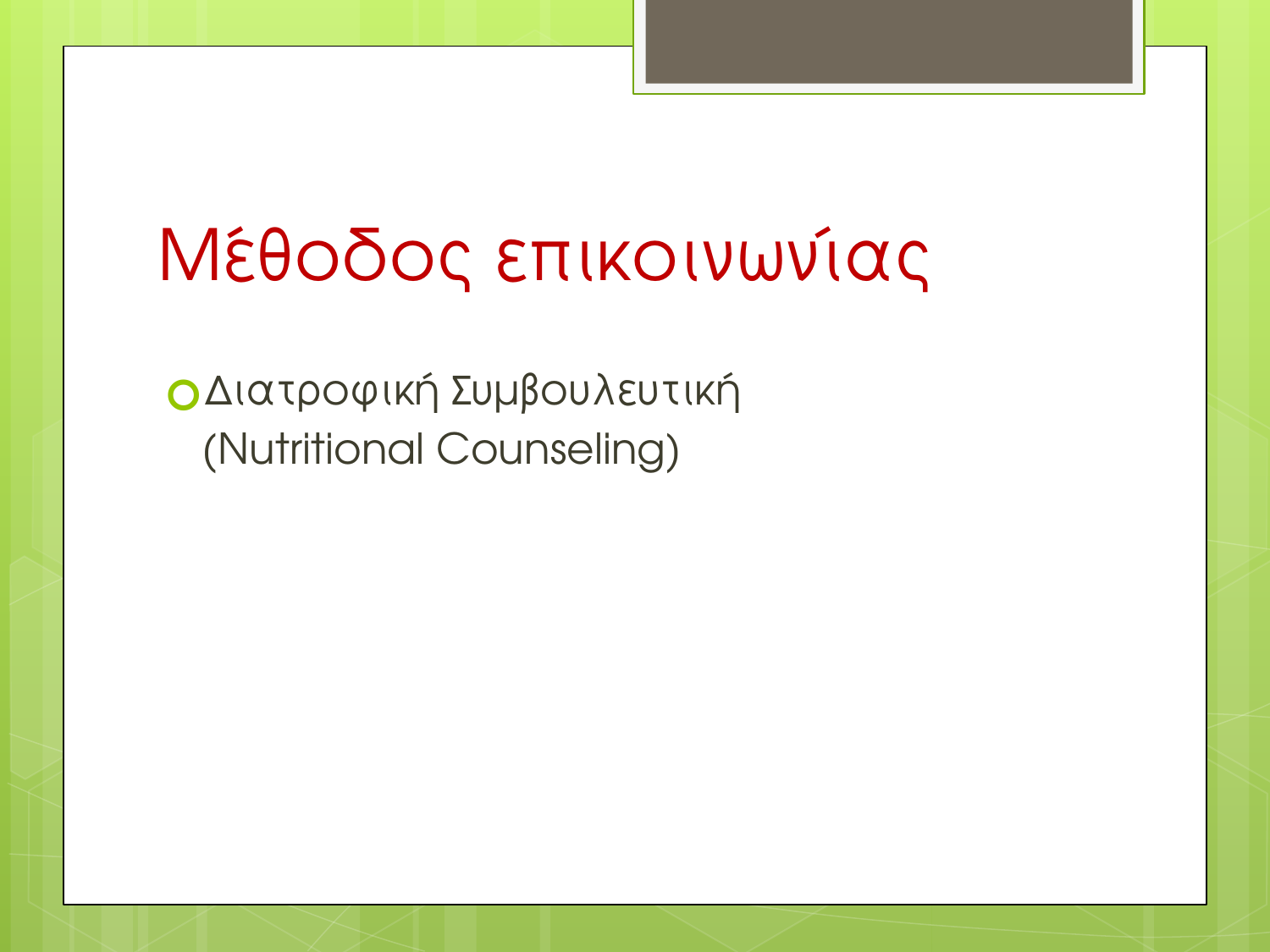

# Μέθοδος επικοινωνίας
Διατροφική Συμβουλευτική
   (Nutritional Counseling)